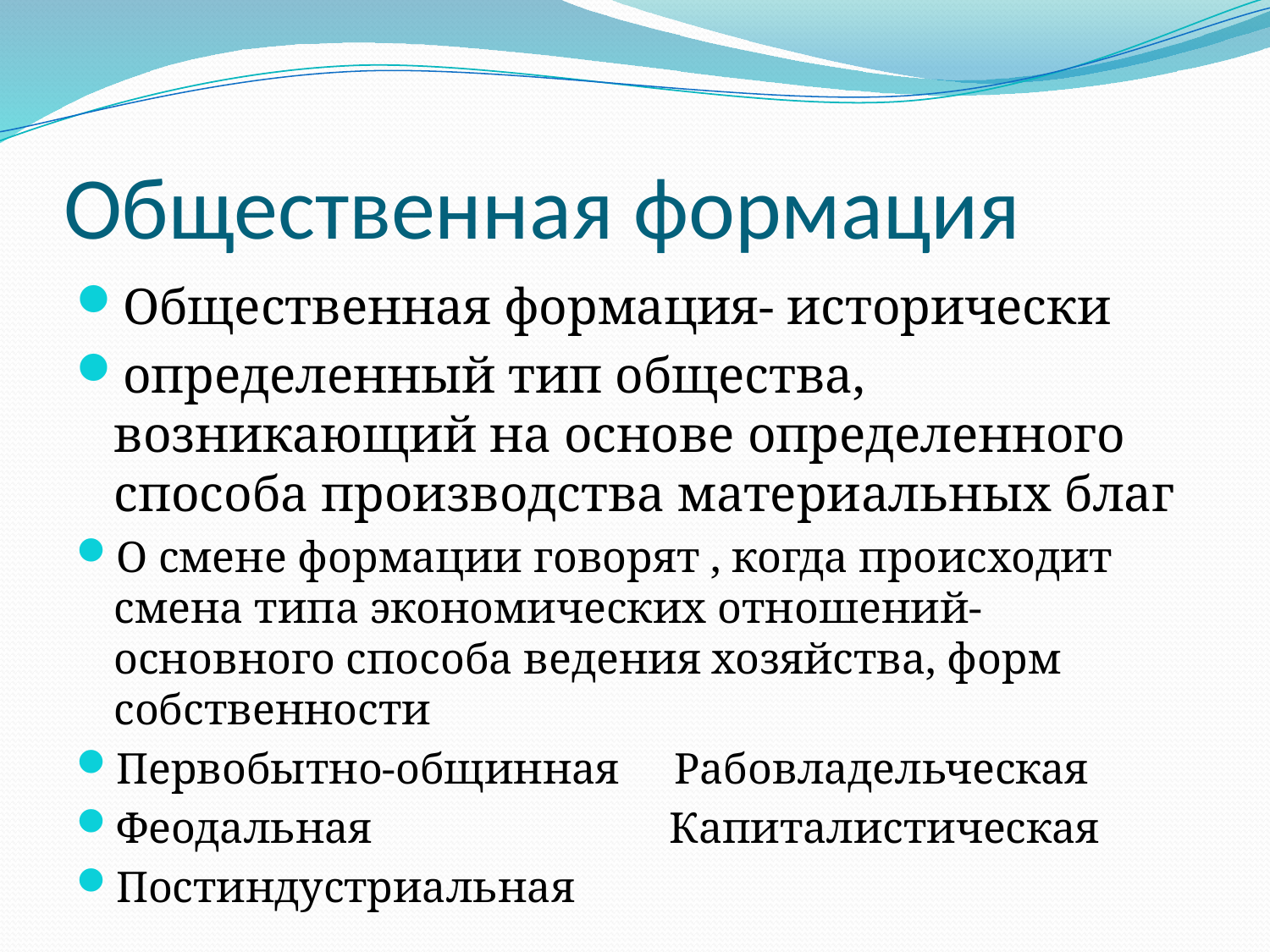

# Общественная формация
Общественная формация- исторически
определенный тип общества, возникающий на основе определенного способа производства материальных благ
О смене формации говорят , когда происходит смена типа экономических отношений- основного способа ведения хозяйства, форм собственности
Первобытно-общинная     Рабовладельческая
Феодальная                           Капиталистическая
Постиндустриальная